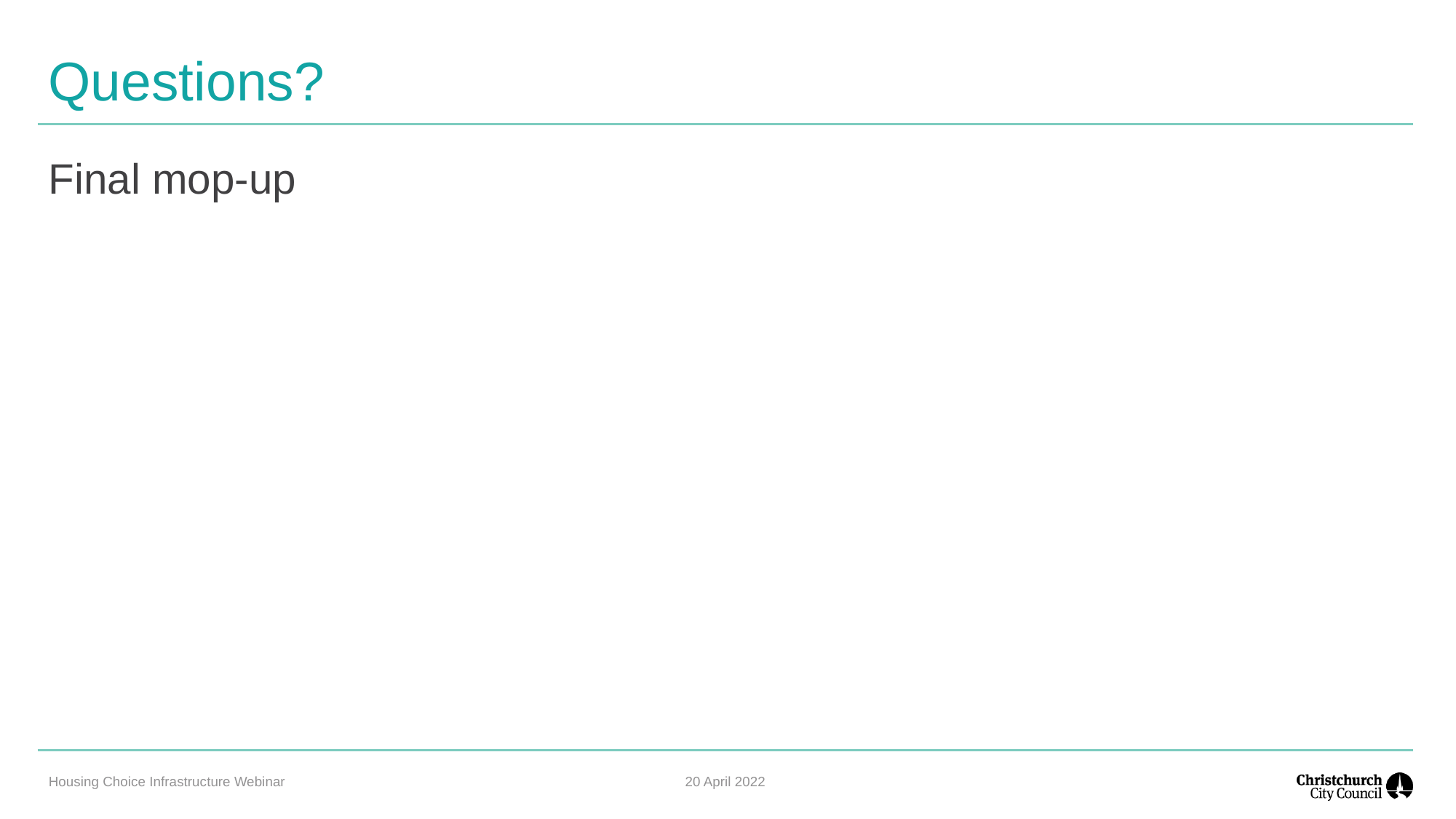

# Questions?
Final mop-up
Housing Choice Infrastructure Webinar
20 April 2022